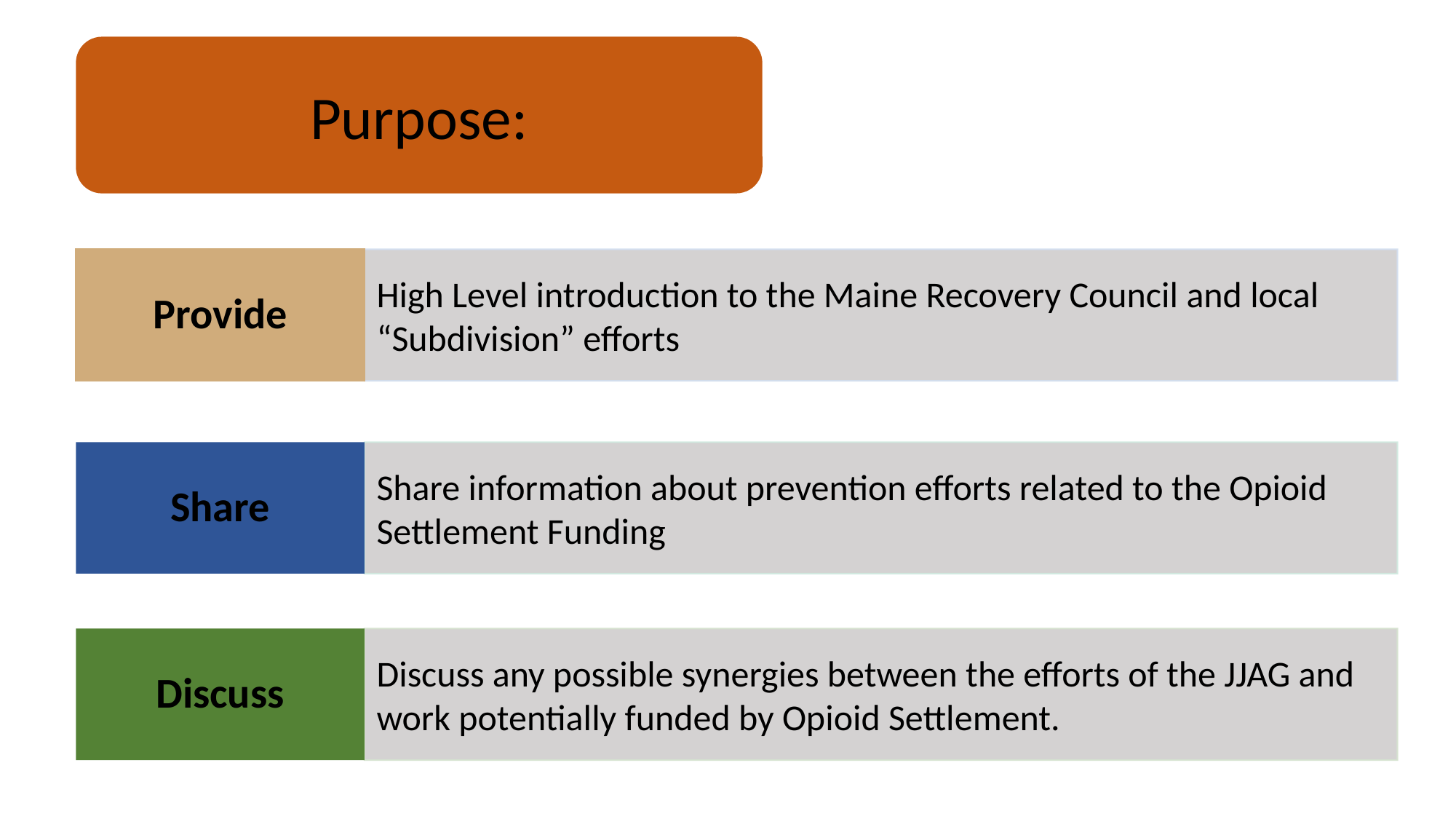

Purpose:
Provide
High Level introduction to the Maine Recovery Council and local “Subdivision” efforts
Share
Share information about prevention efforts related to the Opioid Settlement Funding
Discuss
Discuss any possible synergies between the efforts of the JJAG and work potentially funded by Opioid Settlement.